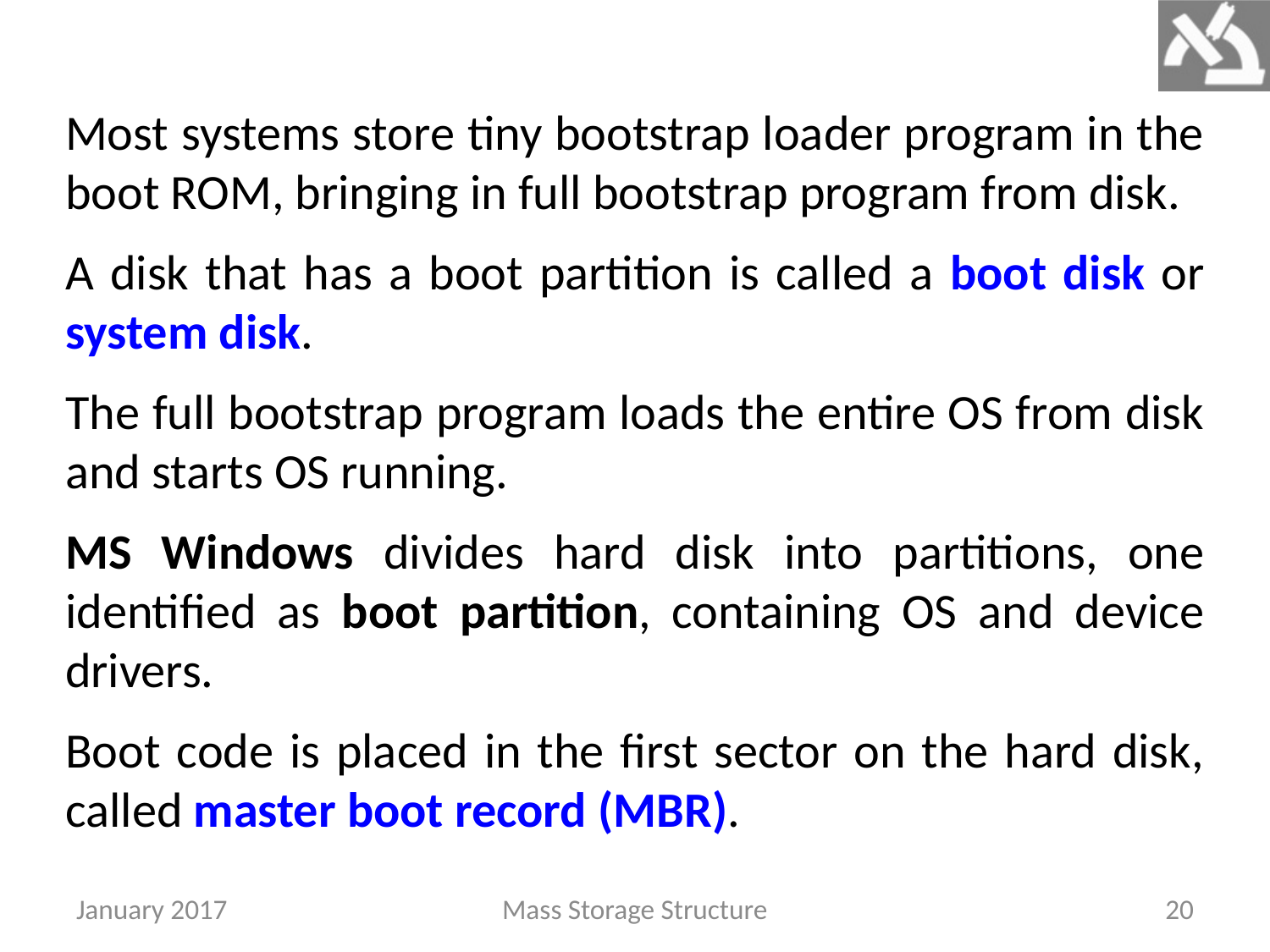

Most systems store tiny bootstrap loader program in the boot ROM, bringing in full bootstrap program from disk.
A disk that has a boot partition is called a boot disk or system disk.
The full bootstrap program loads the entire OS from disk and starts OS running.
MS Windows divides hard disk into partitions, one identified as boot partition, containing OS and device drivers.
Boot code is placed in the first sector on the hard disk, called master boot record (MBR).
January 2017
Mass Storage Structure
20